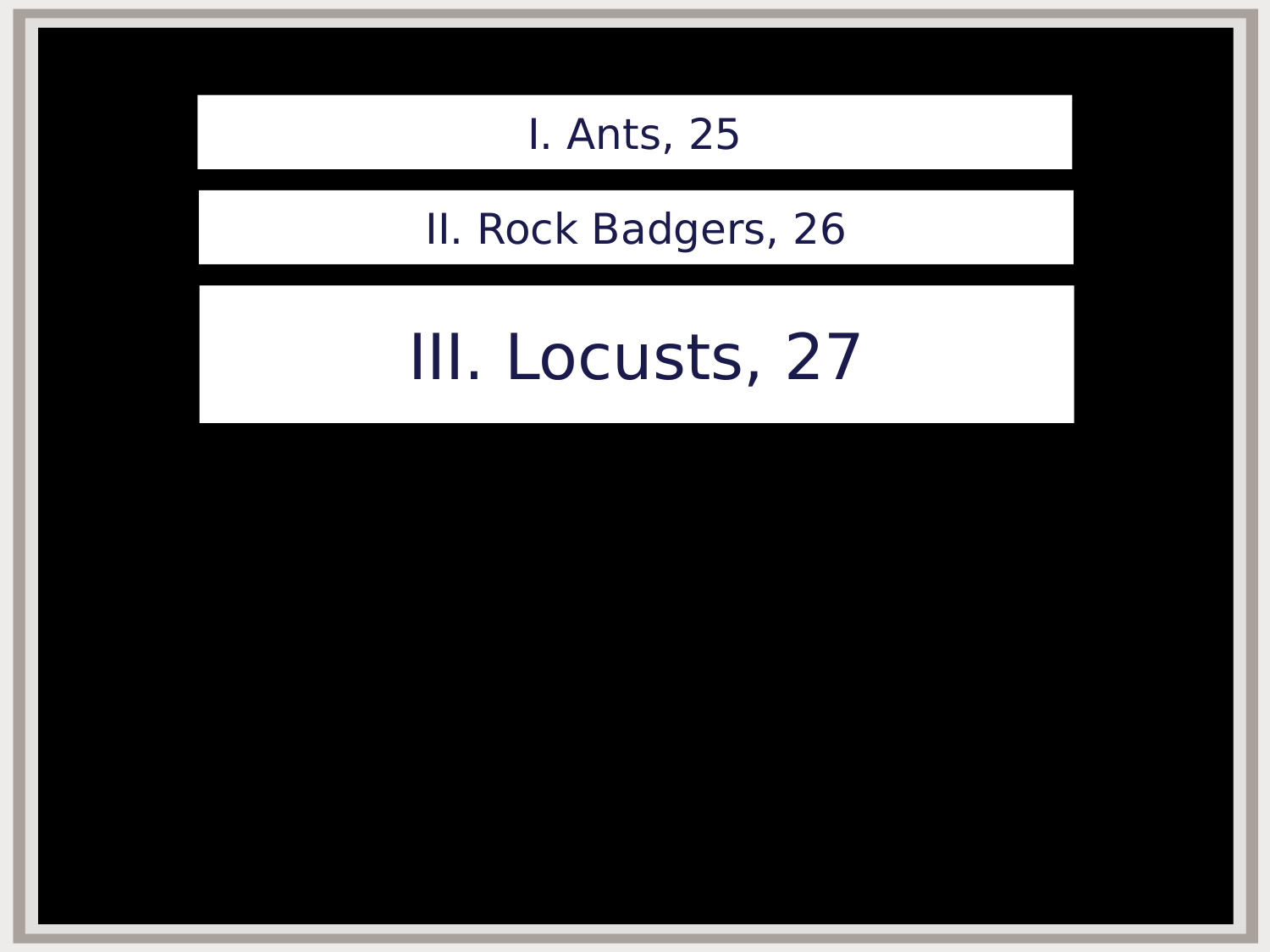

# I. Ants, 25
II. Rock Badgers, 26
III. Locusts, 27